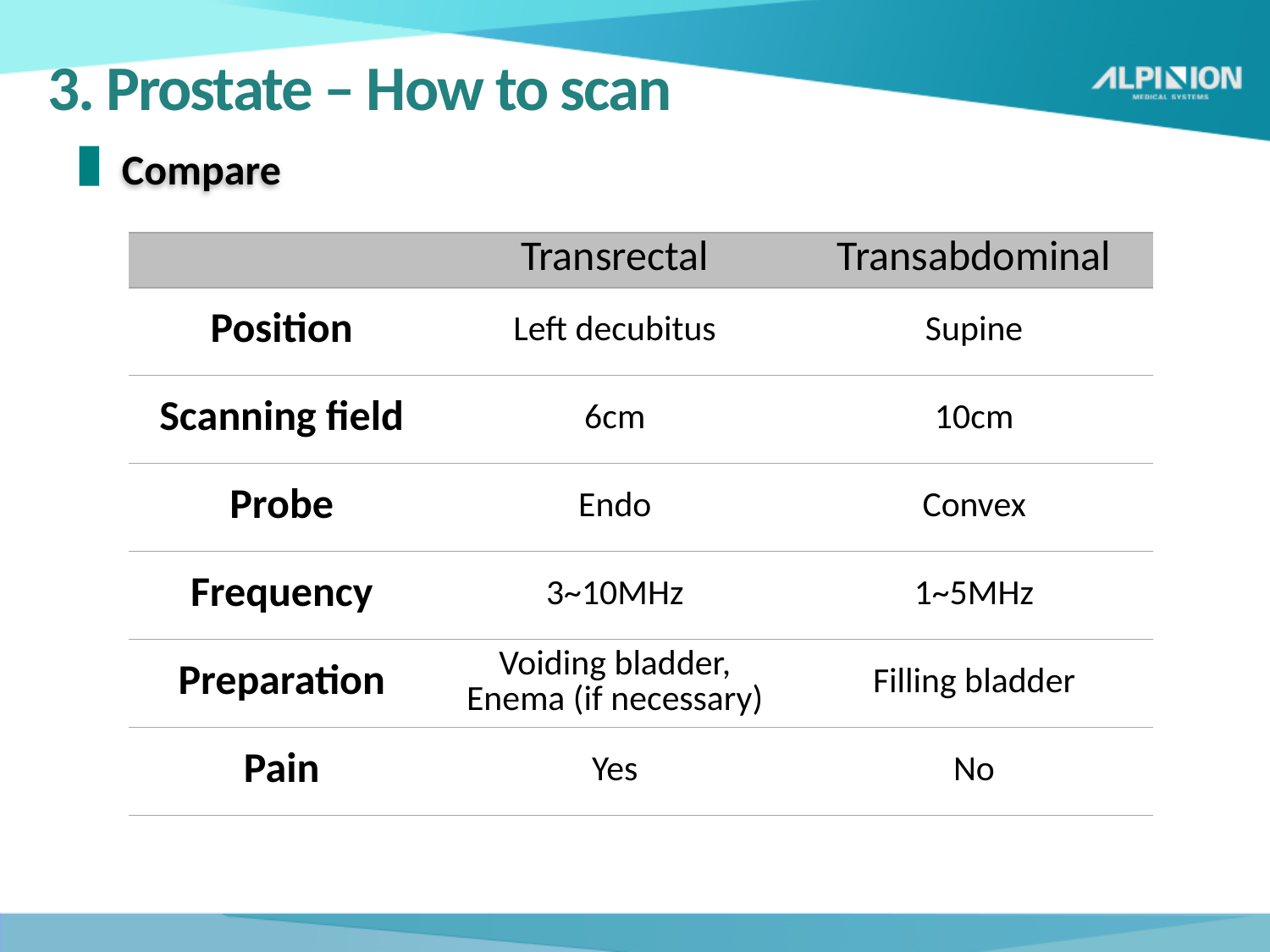

# 3. Prostate – How to scan
Compare

|  | Transrectal | Transabdominal |
| --- | --- | --- |
| Position | Left decubitus | Supine |
| Scanning field | 6cm | 10cm |
| Probe | Endo | Convex |
| Frequency | 3~10MHz | 1~5MHz |
| Preparation | Voiding bladder, Enema (if necessary) | Filling bladder |
| Pain | Yes | No |